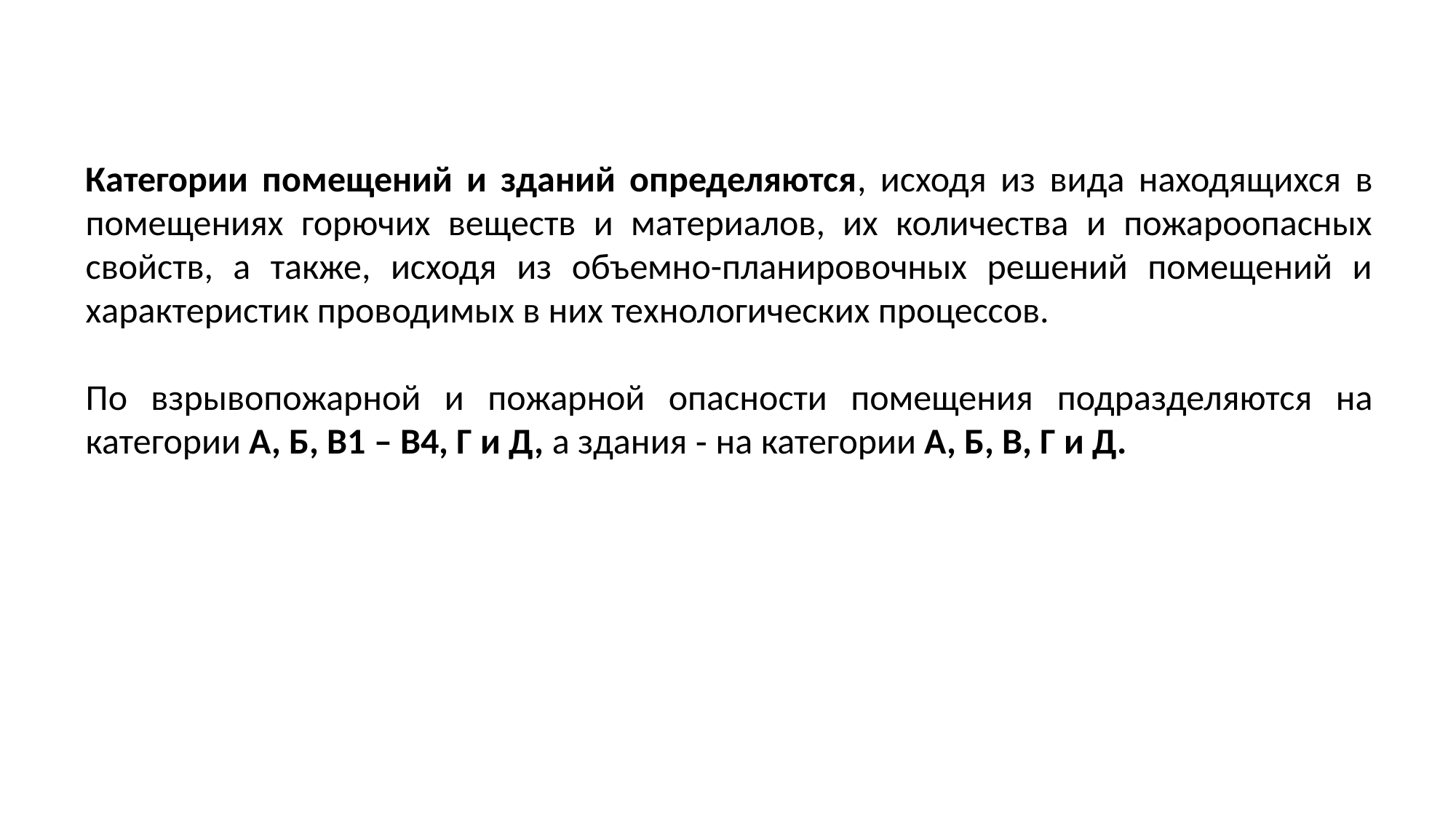

Категории помещений и зданий определяются, исходя из вида находящихся в помещениях горючих веществ и материалов, их количества и пожароопасных свойств, а также, исходя из объемно-планировочных решений помещений и характеристик проводимых в них технологических процессов.

По взрывопожарной и пожарной опасности помещения подразделяются на категории А, Б, В1 – В4, Г и Д, а здания ‑ на категории А, Б, В, Г и Д.